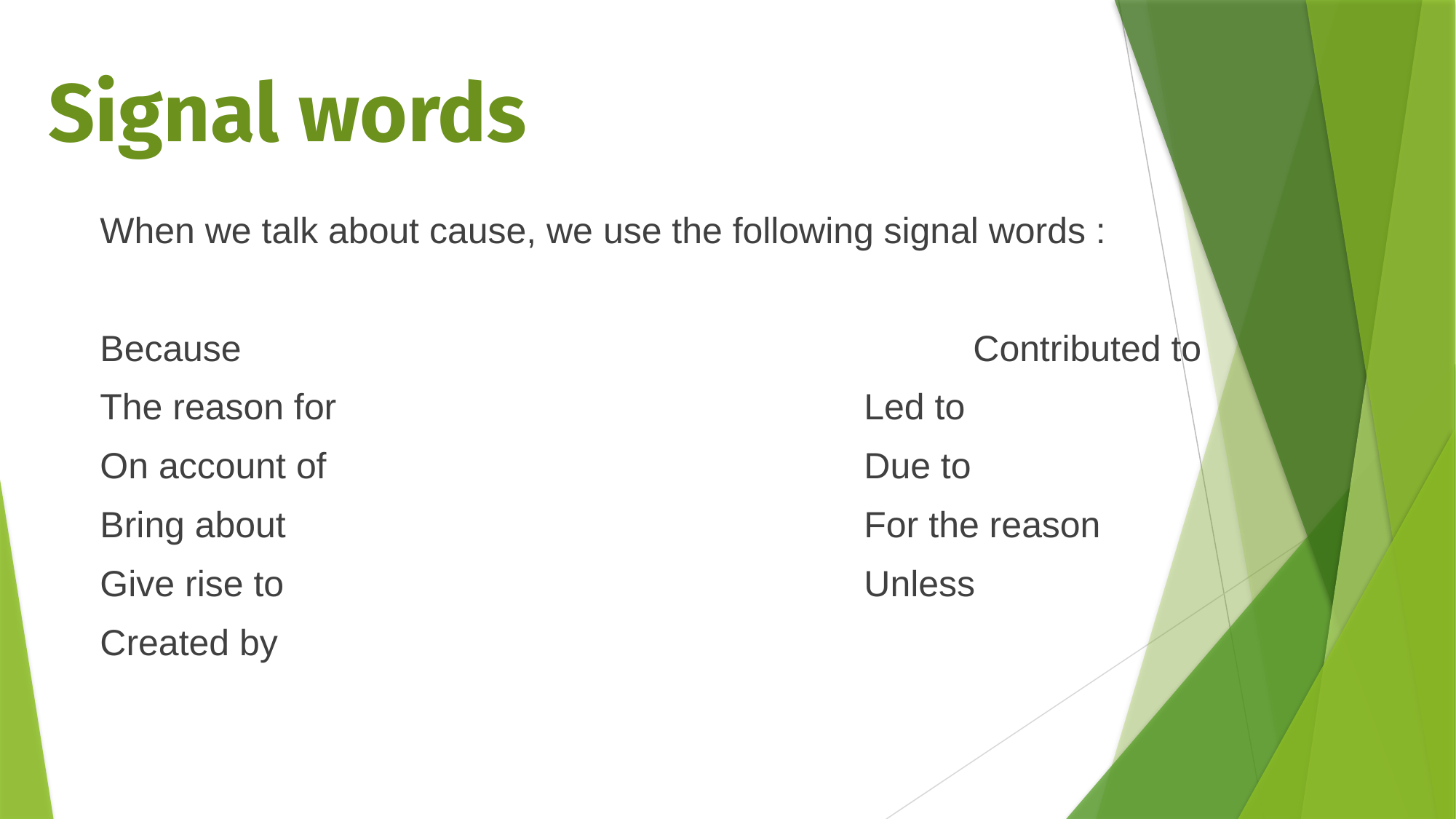

# Signal words
When we talk about cause, we use the following signal words :

Because							Contributed to
The reason for					Led to
On account of					Due to
Bring about						For the reason
Give rise to						Unless
Created by